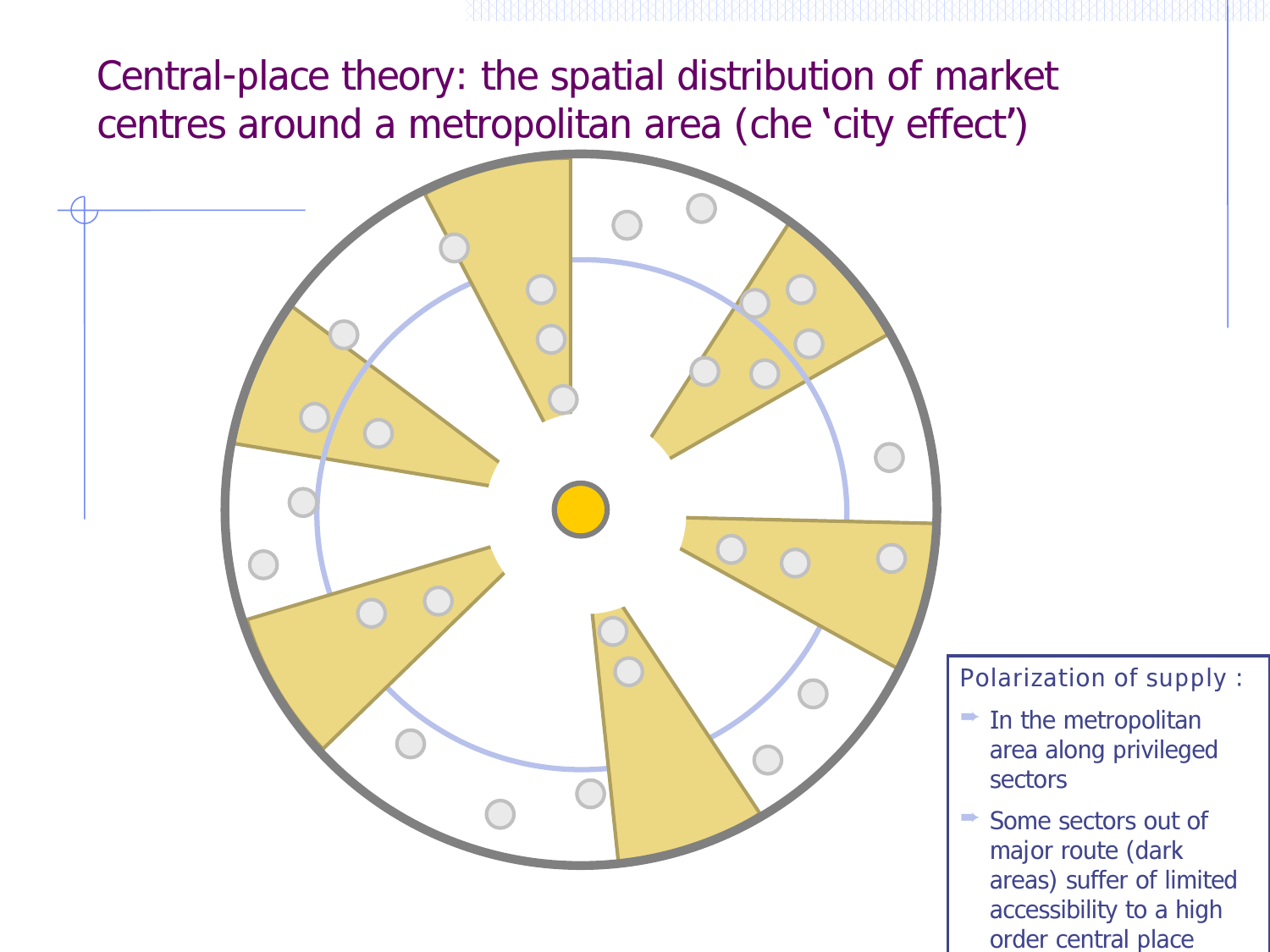

Central-place theory: the spatial distribution of market centres around a metropolitan area (che ‘city effect’)

Polarization of supply :
In the metropolitan area along privileged sectors
Some sectors out of major route (dark areas) suffer of limited accessibility to a high order central place